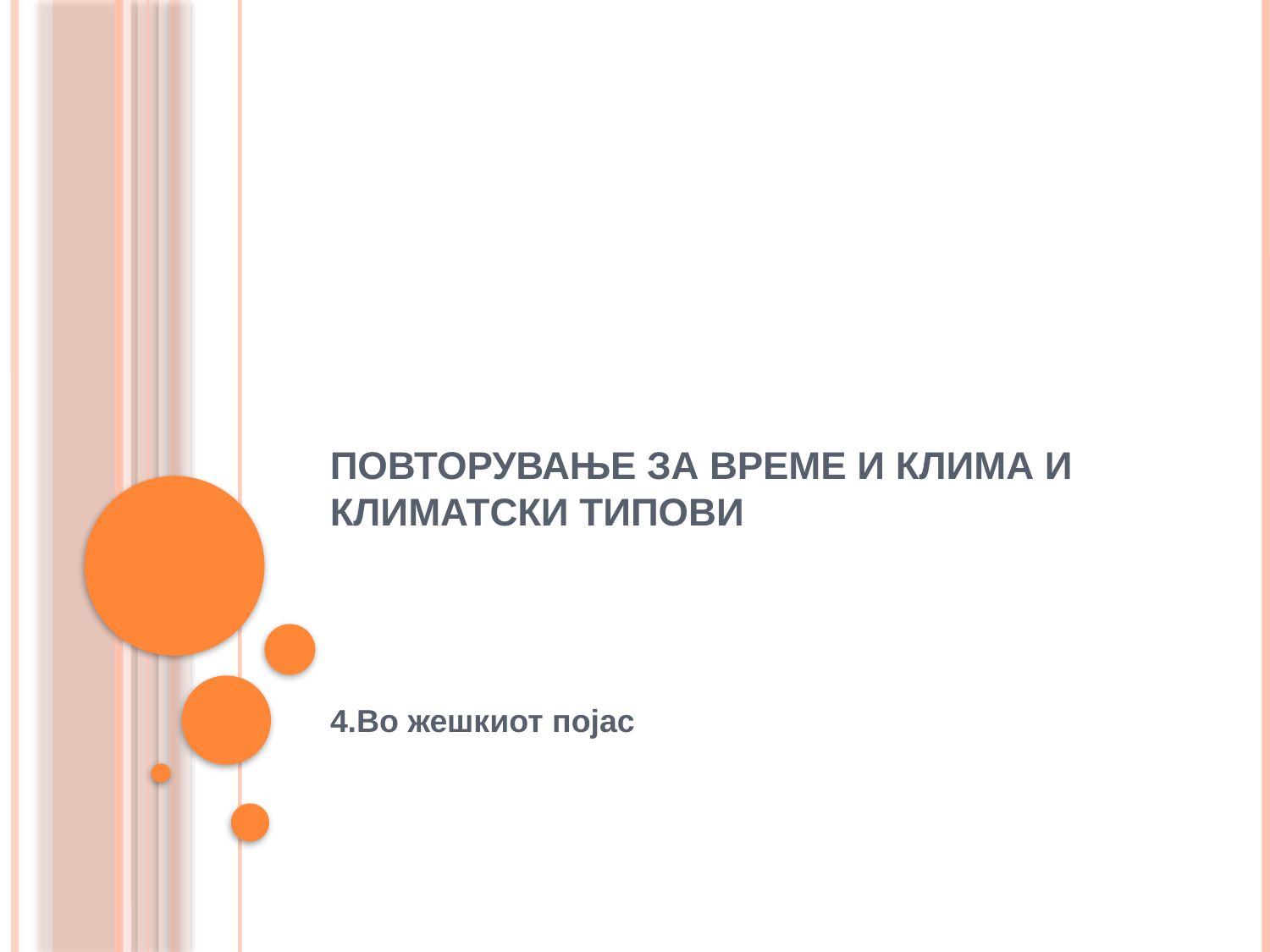

# Повторување за време и клима и климатски типови
4.Во жешкиот појас